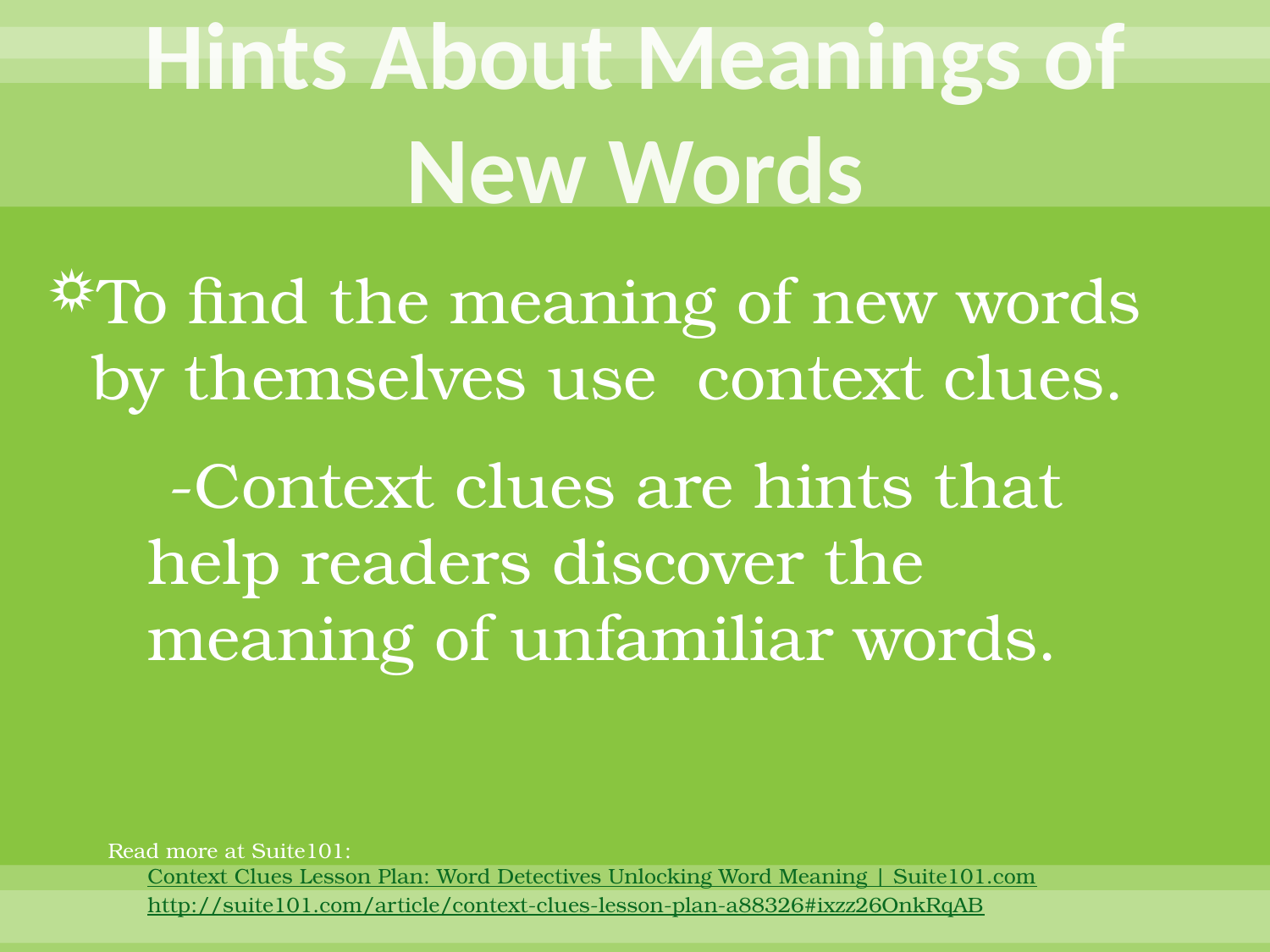

# Hints About Meanings of New Words
To find the meaning of new words by themselves use  context clues.
   -Context clues are hints that help readers discover the meaning of unfamiliar words.

Read more at Suite101: Context Clues Lesson Plan: Word Detectives Unlocking Word Meaning | Suite101.com http://suite101.com/article/context-clues-lesson-plan-a88326#ixzz26OnkRqAB